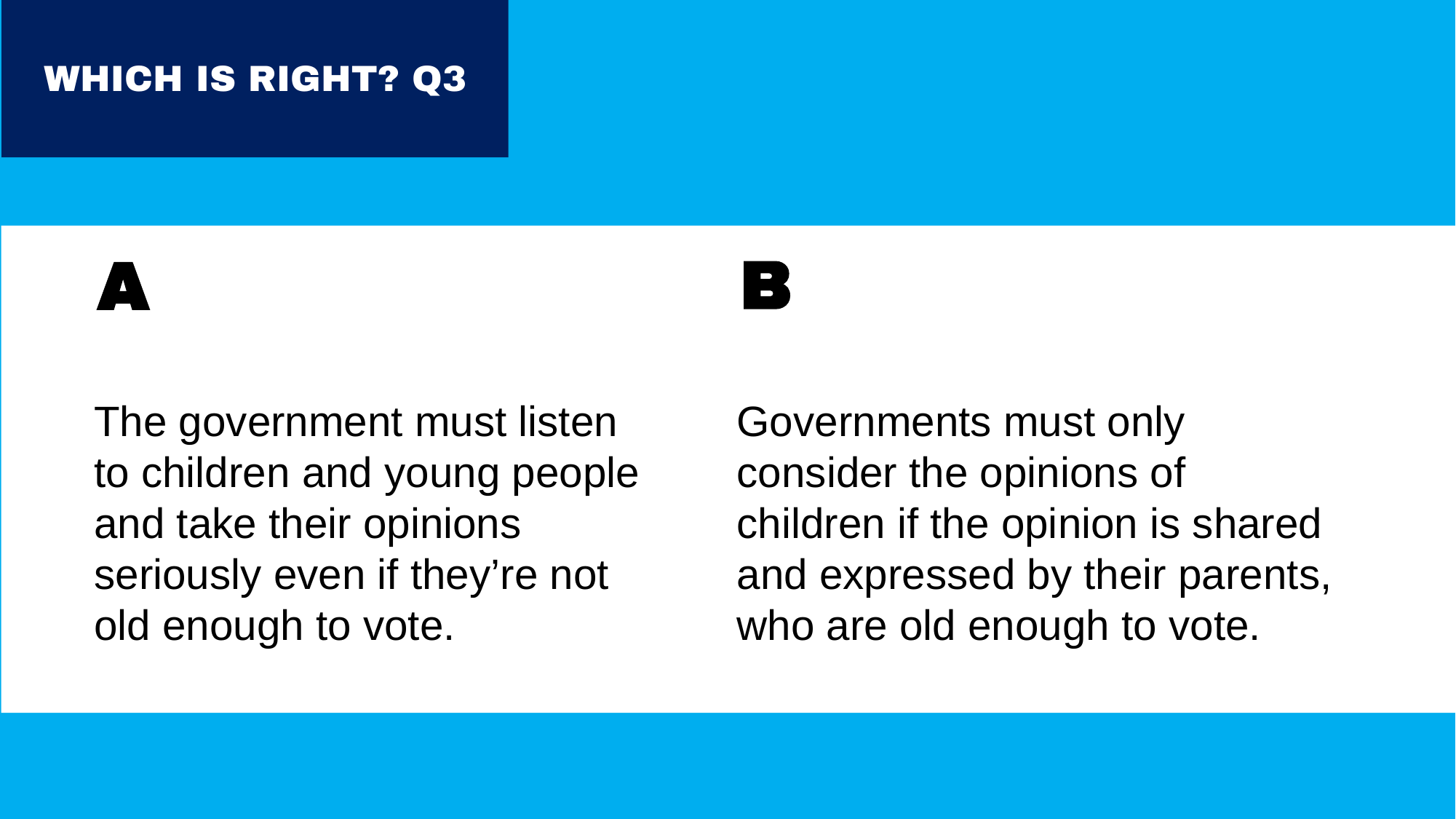

WHICH IS RIGHT? Q3

B
A
Governments must only consider the opinions of children if the opinion is shared and expressed by their parents, who are old enough to vote.
The government must listen to children and young people and take their opinions seriously even if they’re not old enough to vote.